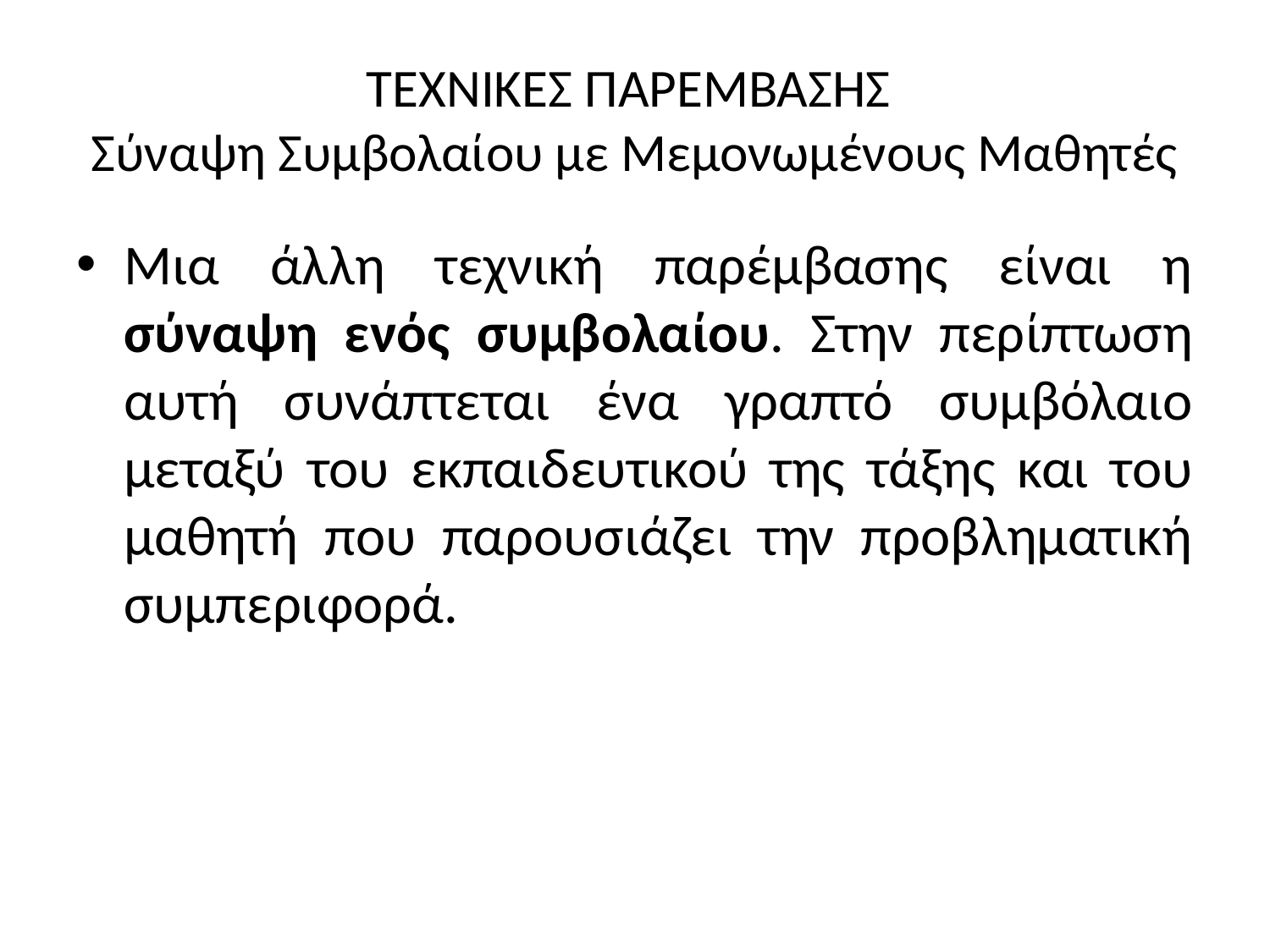

# ΤΕΧΝΙΚΕΣ ΠΑΡΕΜΒΑΣΗΣ Σύναψη Συμβολαίου με Μεμονωμένους Μαθητές
Mια άλλη τεχνική παρέμβασης είναι η σύναψη ενός συμβολαίου. Στην περίπτωση αυτή συνάπτεται ένα γραπτό συμβόλαιο μεταξύ του εκπαιδευτικού της τάξης και του μαθητή που παρουσιάζει την προβληματική συμπεριφορά.